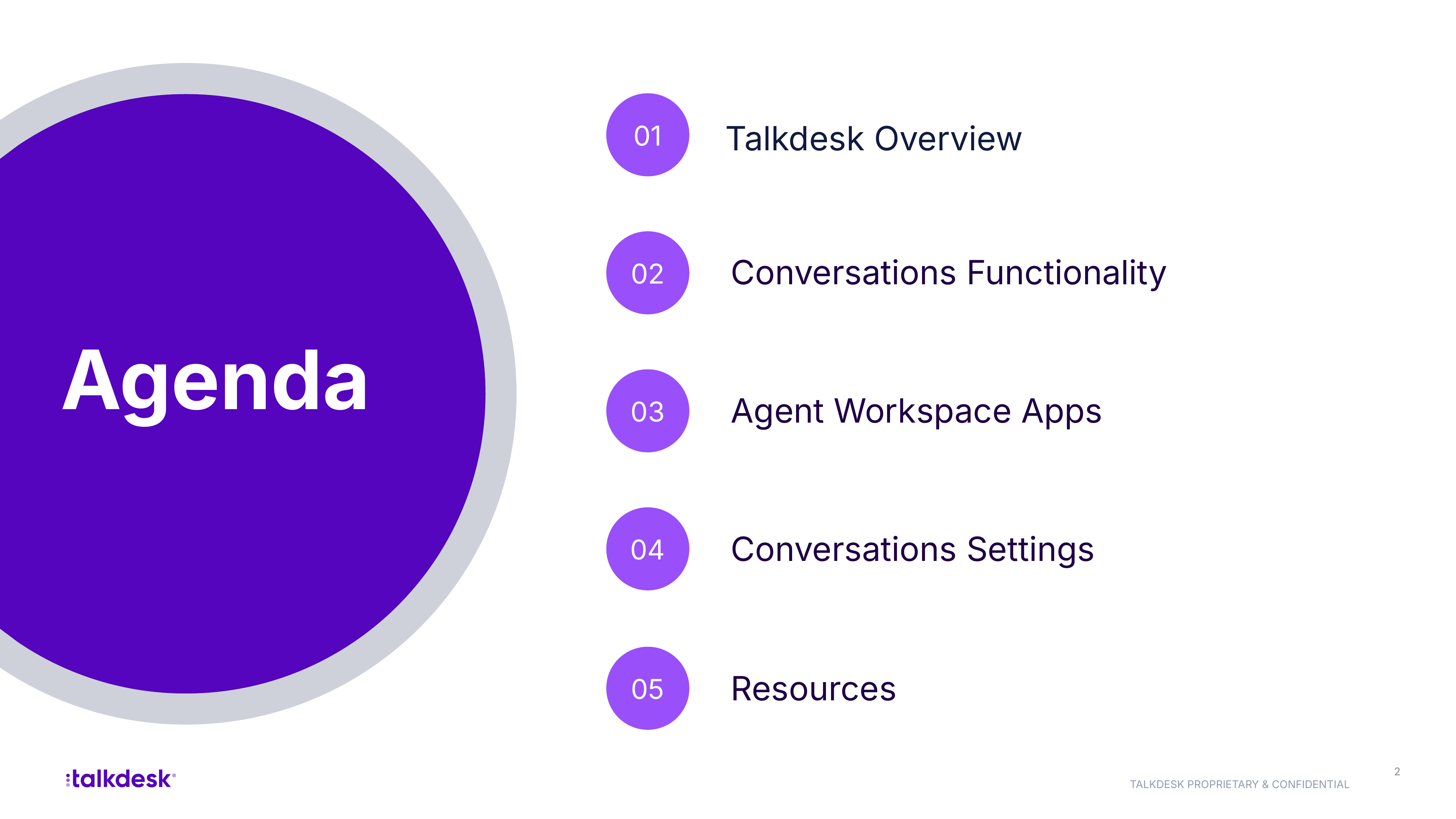

Talkdesk Overview
Conversations Functionality
Agent Workspace Apps
Conversations Settings
Resources
2